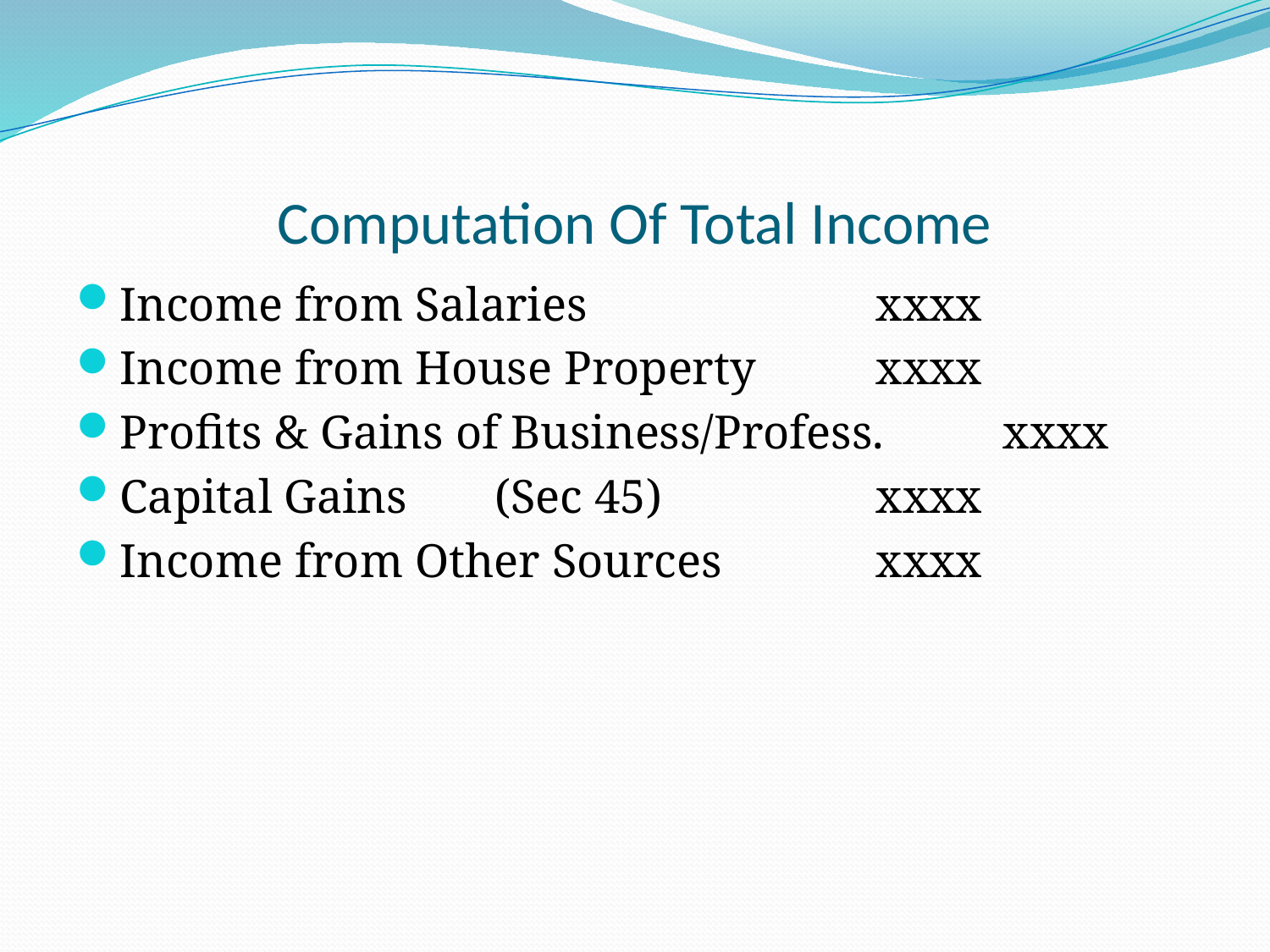

# Computation Of Total Income
Income from Salaries		 	xxxx
Income from House Property       	xxxx
Profits & Gains of Business/Profess.	xxxx
Capital Gains	(Sec 45)		xxxx
Income from Other Sources		xxxx